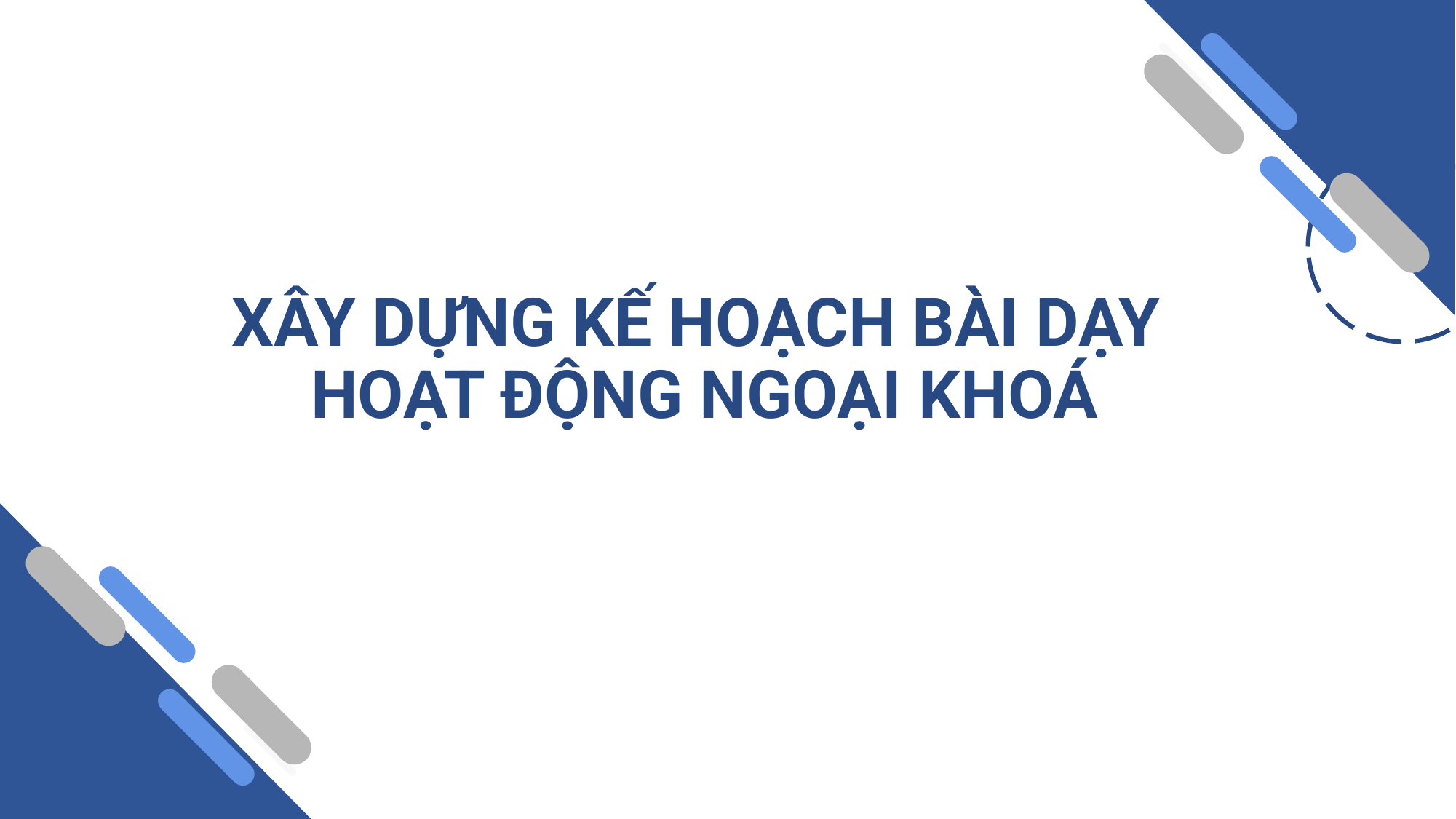

# XÂY DỰNG KẾ HOẠCH BÀI DẠY HOẠT ĐỘNG NGOẠI KHOÁ